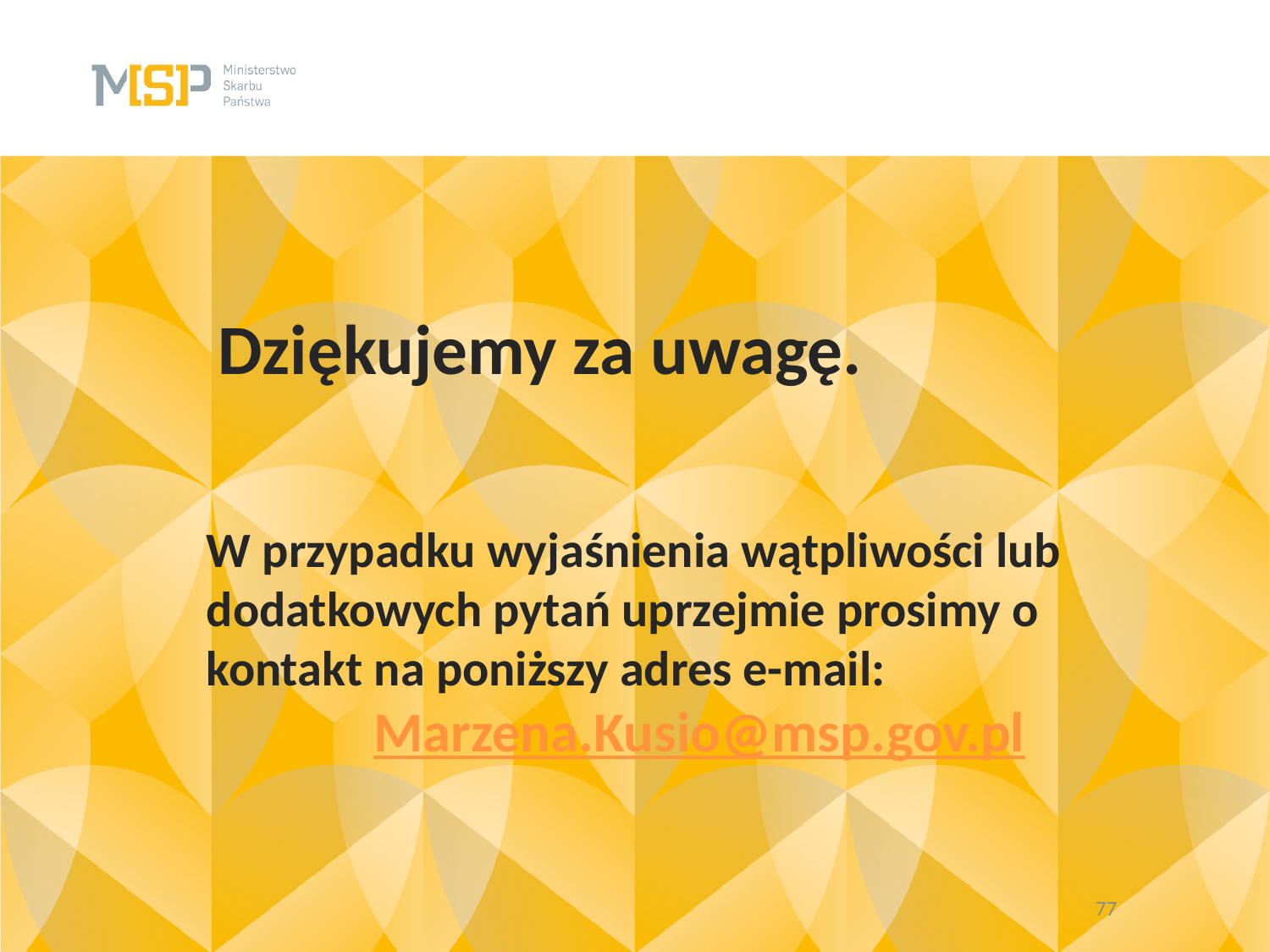

# Dziękujemy za uwagę.

W przypadku wyjaśnienia wątpliwości lub dodatkowych pytań uprzejmie prosimy o kontakt na poniższy adres e-mail:
Marzena.Kusio@msp.gov.pl
77